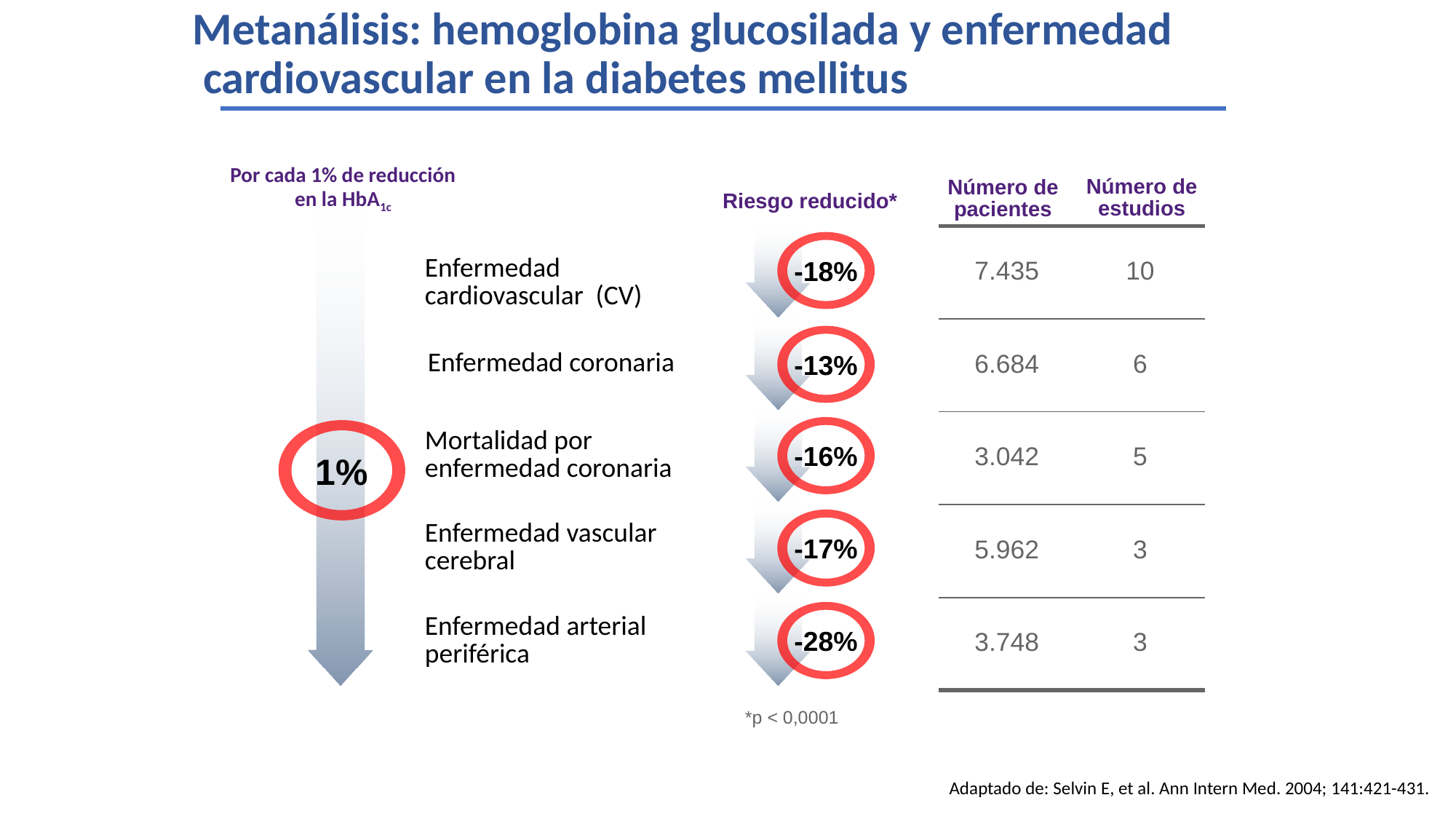

# Metanálisis: hemoglobina glucosilada y enfermedad cardiovascular en la diabetes mellitus
Por cada 1% de reducción en la HbA1c
Número de estudios
Número de pacientes
Riesgo reducido*

| 7.435 | 10 |
| --- | --- |
| 6.684 | 6 |
| 3.042 | 5 |
| 5.962 | 3 |
| 3.748 | 3 |
-18%
Enfermedad cardiovascular  (CV)

-13%
Enfermedad coronaria

-16%
1%
Mortalidad por enfermedad coronaria

-17%
Enfermedad vascular cerebral

-28%
Enfermedad arterial periférica
*p < 0,0001
Adaptado de: Selvin E, et al. Ann Intern Med. 2004; 141:421-431.